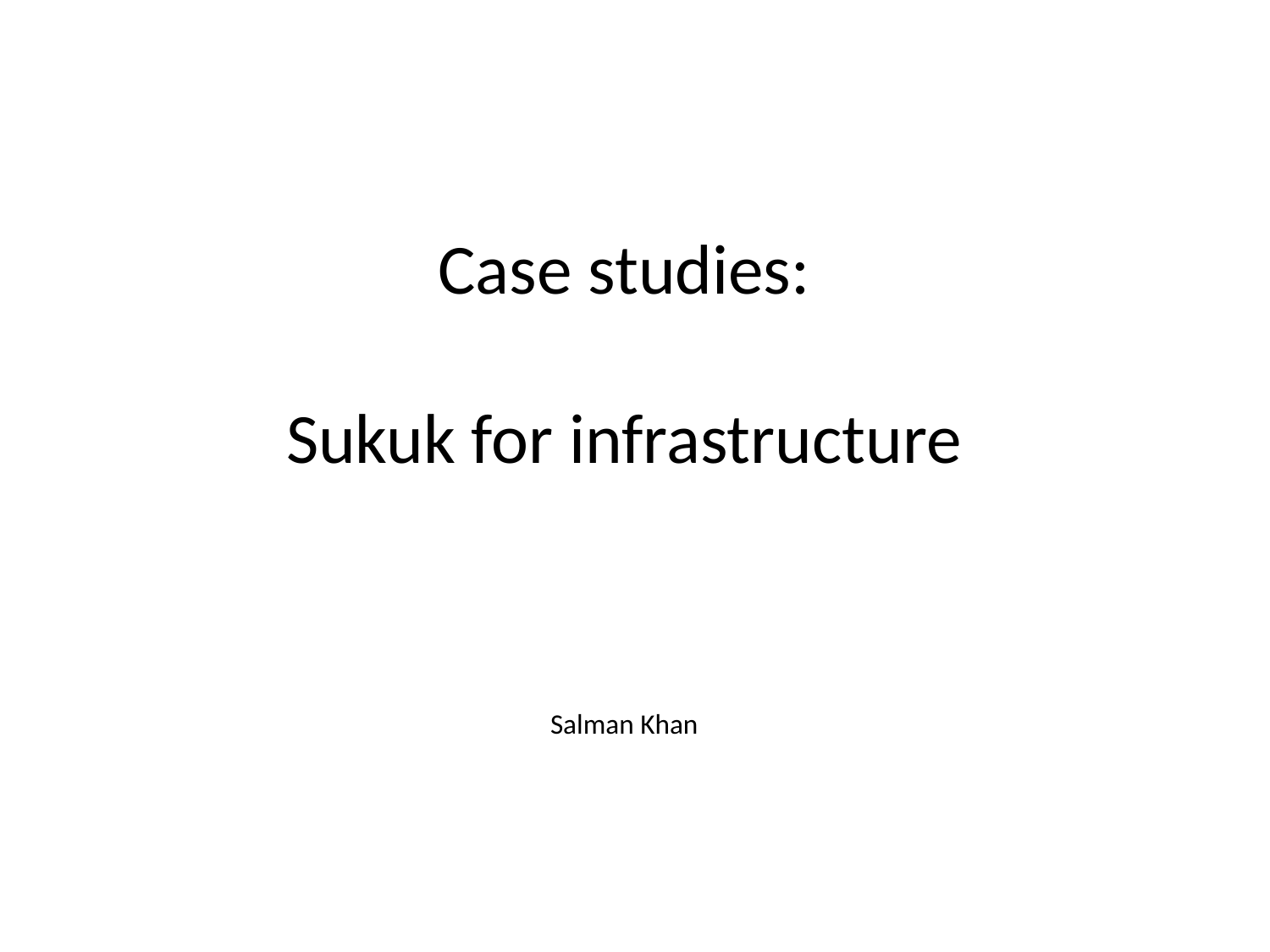

Case studies:

Sukuk for infrastructure

Salman Khan